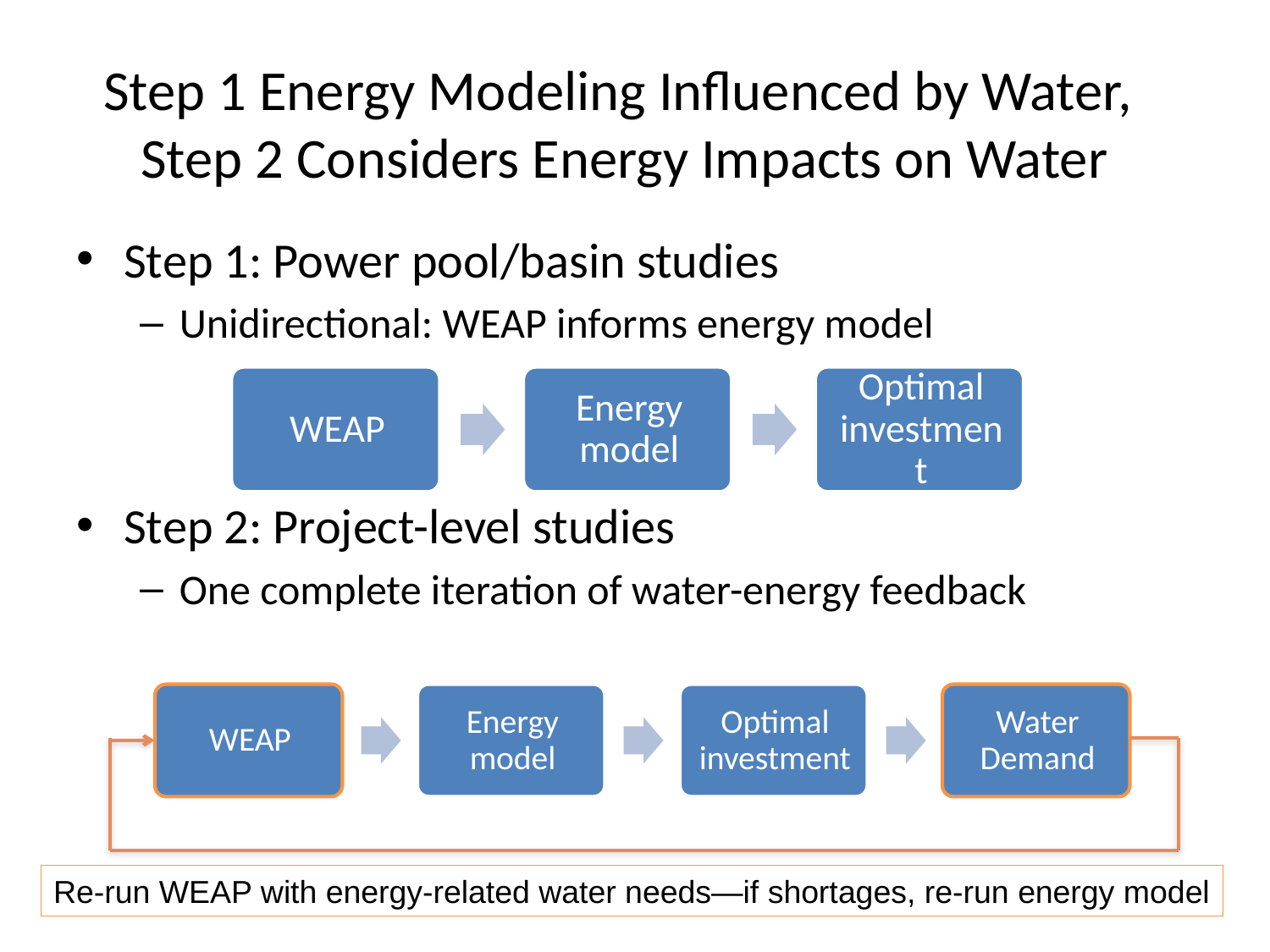

# Step 1 Energy Modeling Influenced by Water, Step 2 Considers Energy Impacts on Water
Step 1: Power pool/basin studies
Unidirectional: WEAP informs energy model

Step 2: Project-level studies
One complete iteration of water-energy feedback

WEAP

Energy model

Optimal investment
WEAP

Energy model

Optimal investment

Water Demand
Re-run WEAP with energy-related water needs—if shortages, re-run energy model